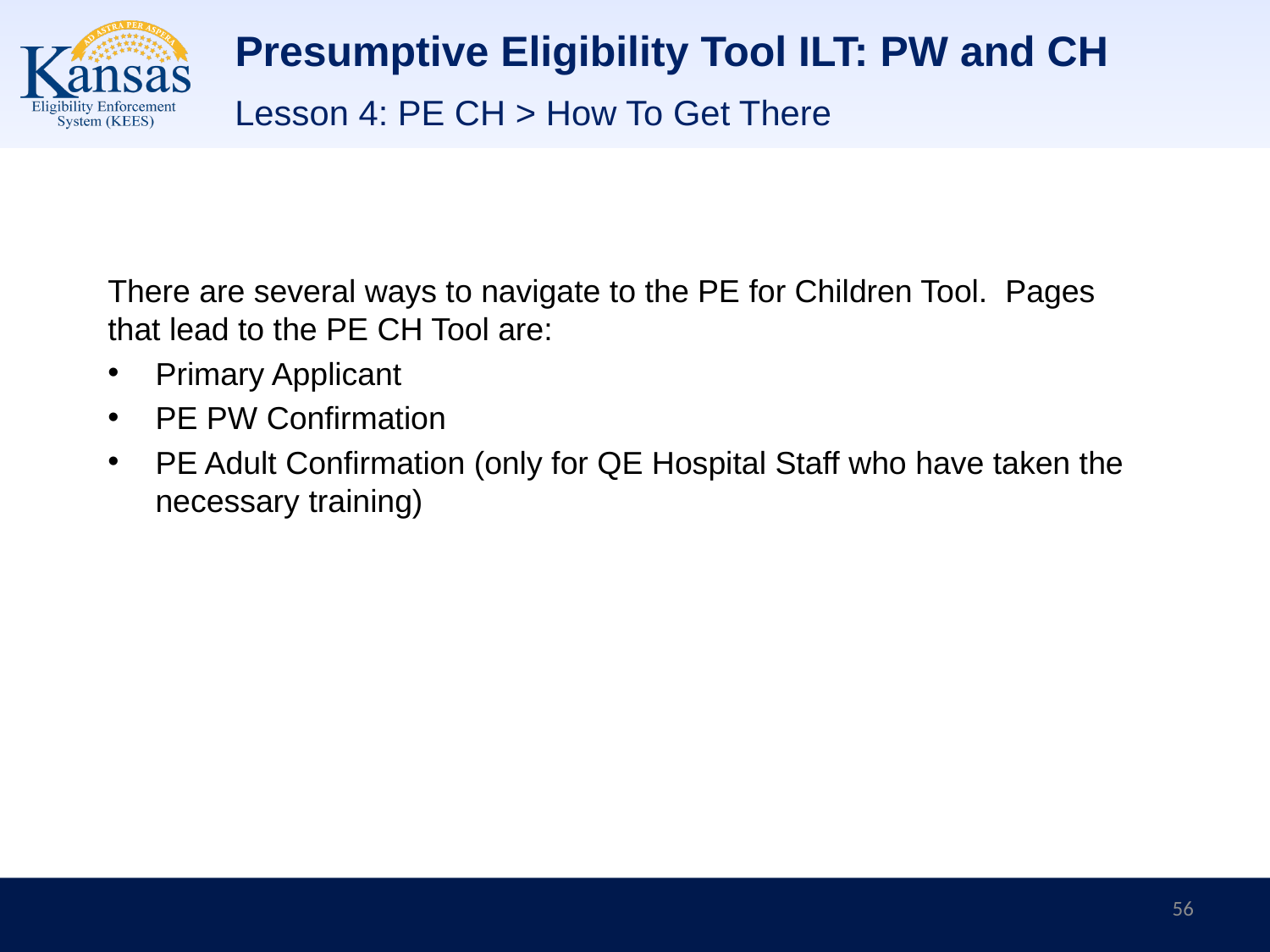

# Presumptive Eligibility Tool ILT: PW and CH
Lesson 4: PE CH > How To Get There
There are several ways to navigate to the PE for Children Tool.  Pages that lead to the PE CH Tool are:
Primary Applicant
PE PW Confirmation
PE Adult Confirmation (only for QE Hospital Staff who have taken the necessary training)

56